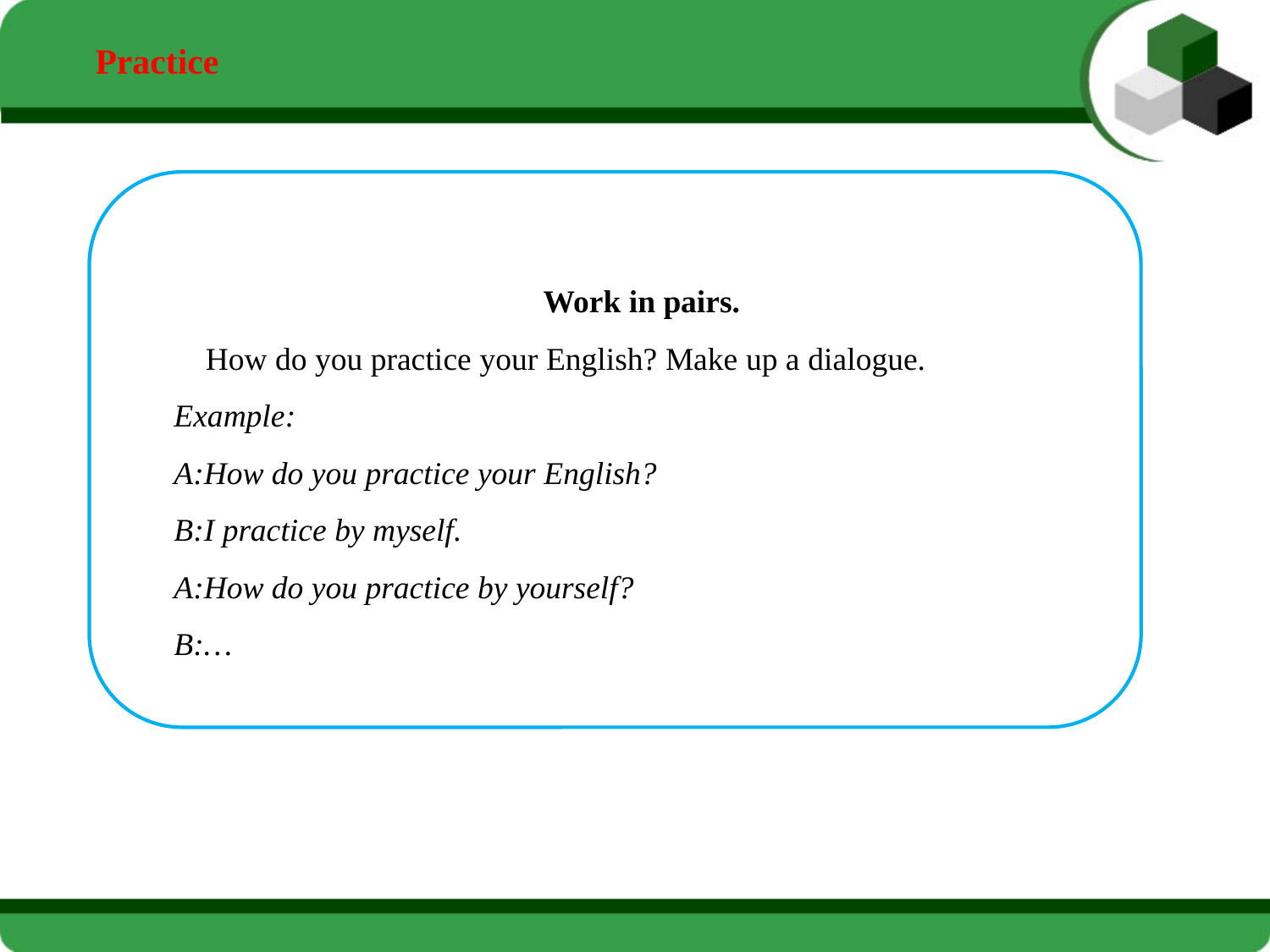

Practice

Work in pairs.
How do you practice your English? Make up a dialogue.
Example:
A:How do you practice your English?
B:I practice by myself.
A:How do you practice by yourself?
B:…